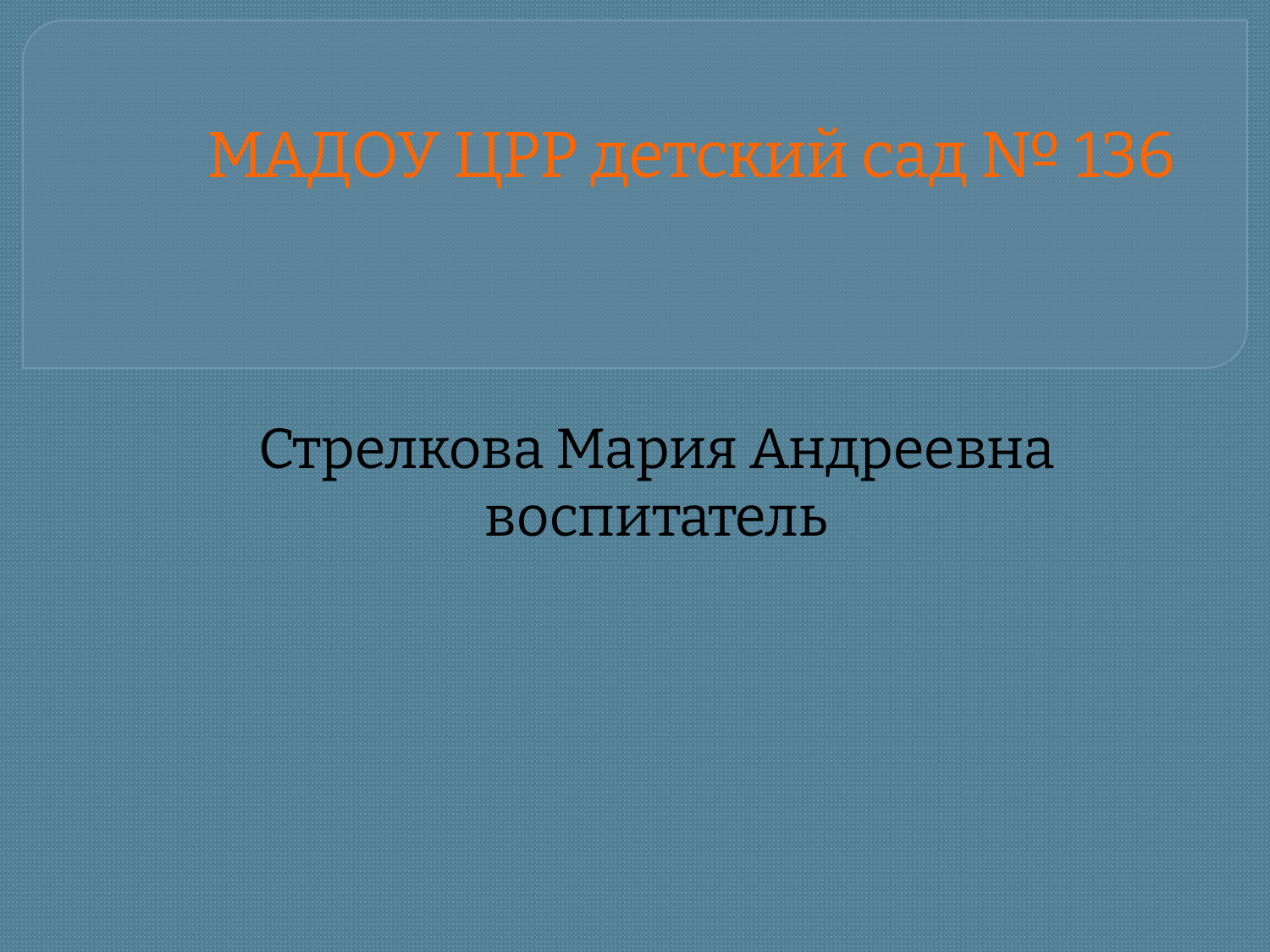

# МАДОУ ЦРР детский сад № 136
Стрелкова Мария Андреевна
воспитатель